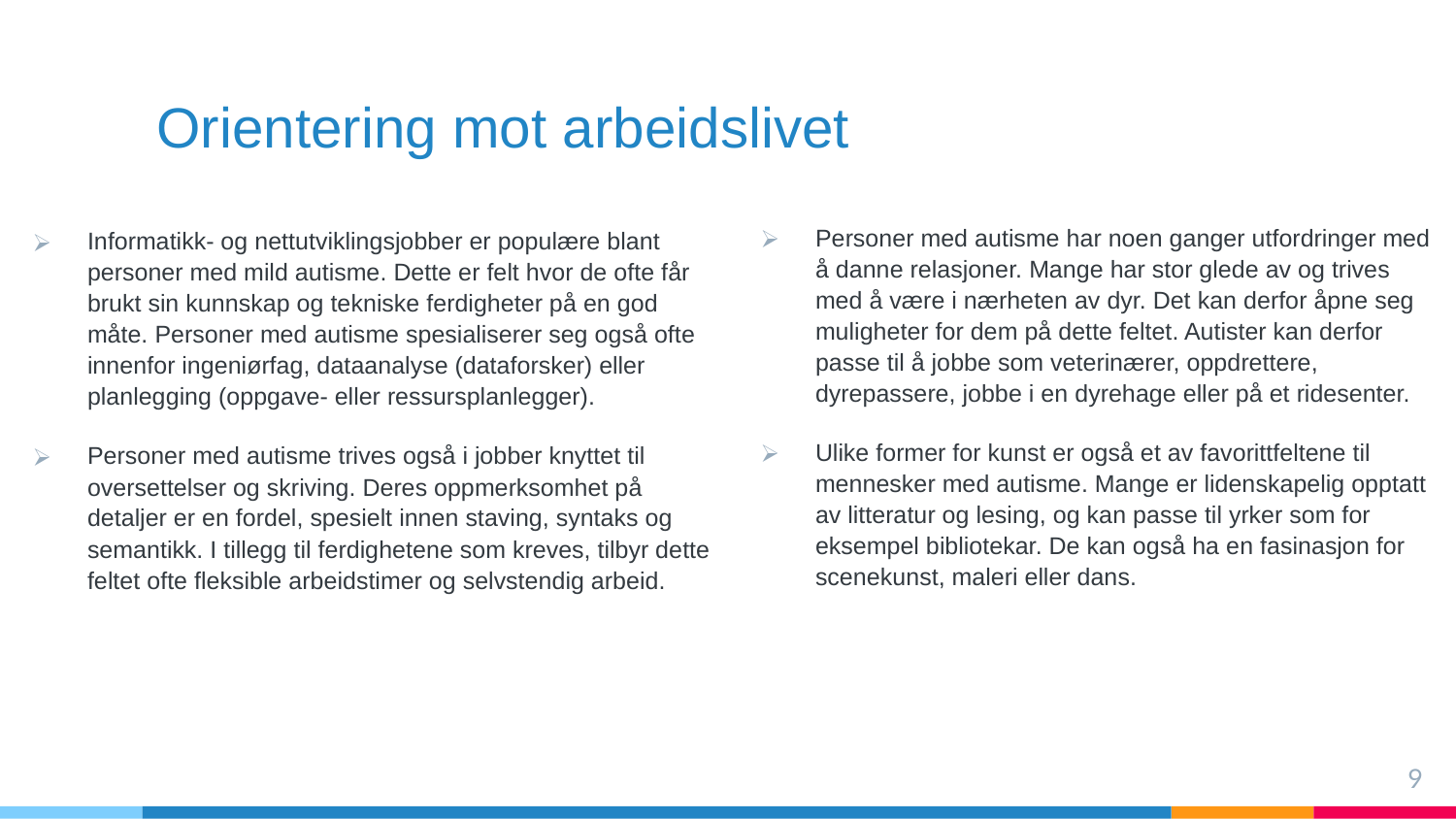

Orientering mot arbeidslivet
Personer med autisme har noen ganger utfordringer med å danne relasjoner. Mange har stor glede av og trives med å være i nærheten av dyr. Det kan derfor åpne seg muligheter for dem på dette feltet. Autister kan derfor passe til å jobbe som veterinærer, oppdrettere, dyrepassere, jobbe i en dyrehage eller på et ridesenter.
Ulike former for kunst er også et av favorittfeltene til mennesker med autisme. Mange er lidenskapelig opptatt av litteratur og lesing, og kan passe til yrker som for eksempel bibliotekar. De kan også ha en fasinasjon for scenekunst, maleri eller dans.

Informatikk- og nettutviklingsjobber er populære blant personer med mild autisme. Dette er felt hvor de ofte får brukt sin kunnskap og tekniske ferdigheter på en god måte. Personer med autisme spesialiserer seg også ofte innenfor ingeniørfag, dataanalyse (dataforsker) eller planlegging (oppgave- eller ressursplanlegger).
Personer med autisme trives også i jobber knyttet til oversettelser og skriving. Deres oppmerksomhet på detaljer er en fordel, spesielt innen staving, syntaks og semantikk. I tillegg til ferdighetene som kreves, tilbyr dette feltet ofte fleksible arbeidstimer og selvstendig arbeid.

9